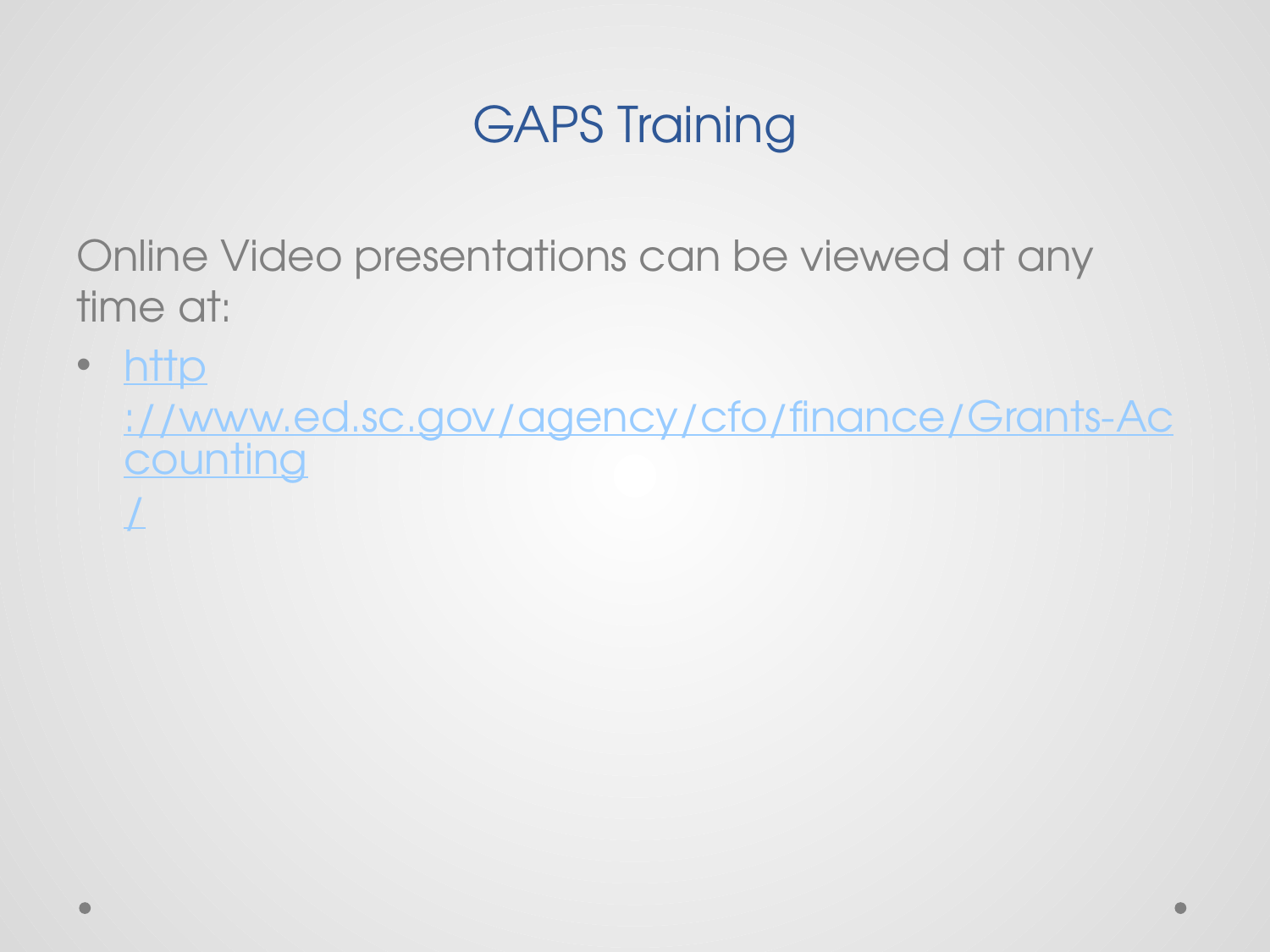

# GAPS Training
Online Video presentations can be viewed at any time at:
http://www.ed.sc.gov/agency/cfo/finance/Grants-Accounting/